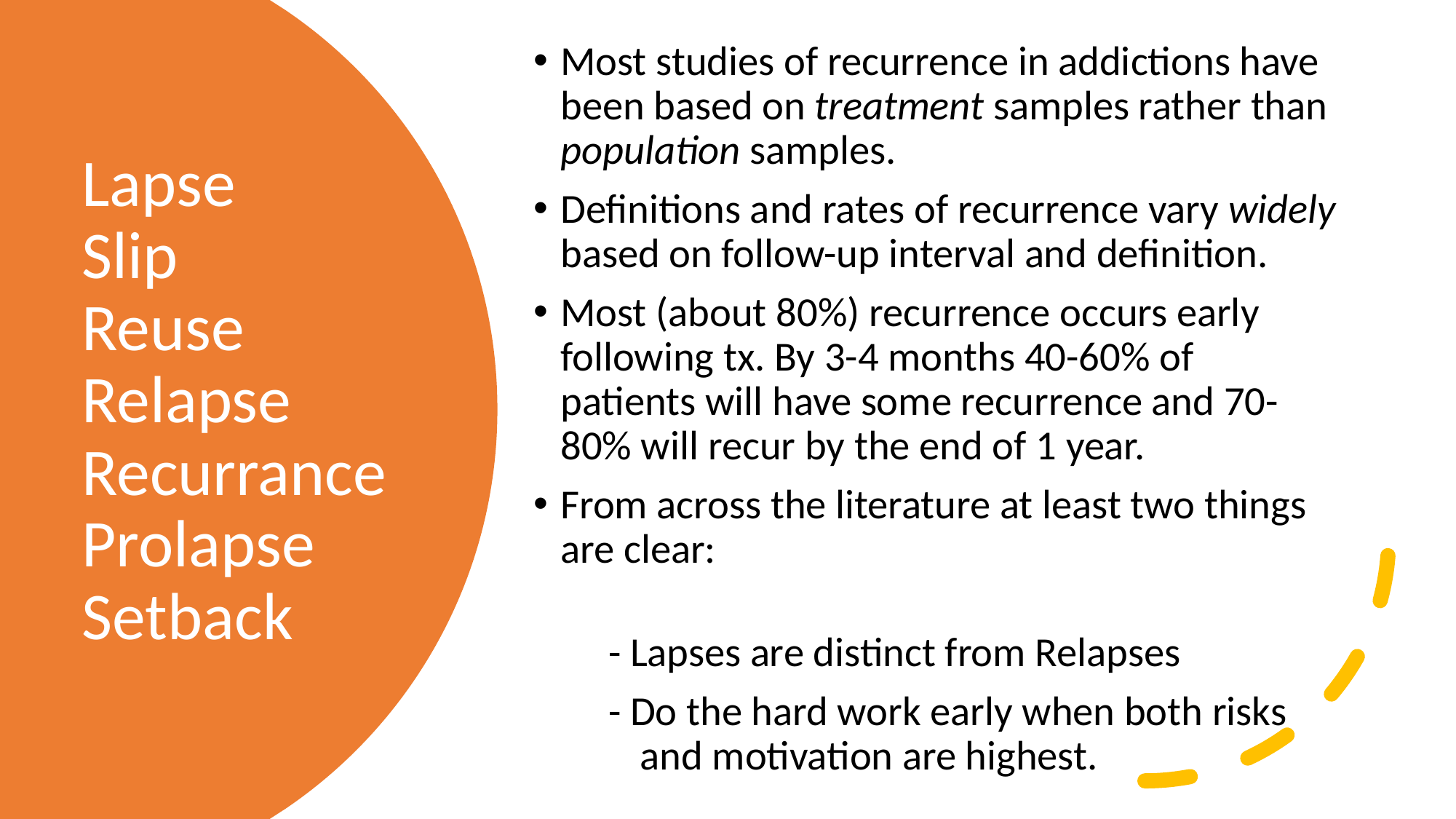

Most studies of recurrence in addictions have been based on treatment samples rather than population samples.
Definitions and rates of recurrence vary widely based on follow-up interval and definition.
Most (about 80%) recurrence occurs early following tx. By 3-4 months 40-60% of patients will have some recurrence and 70-80% will recur by the end of 1 year.
From across the literature at least two things are clear:
        - Lapses are distinct from Relapses
        - Do the hard work early when both risks          	and motivation are highest.
# Lapse Slip Reuse Relapse Recurrance Prolapse Setback